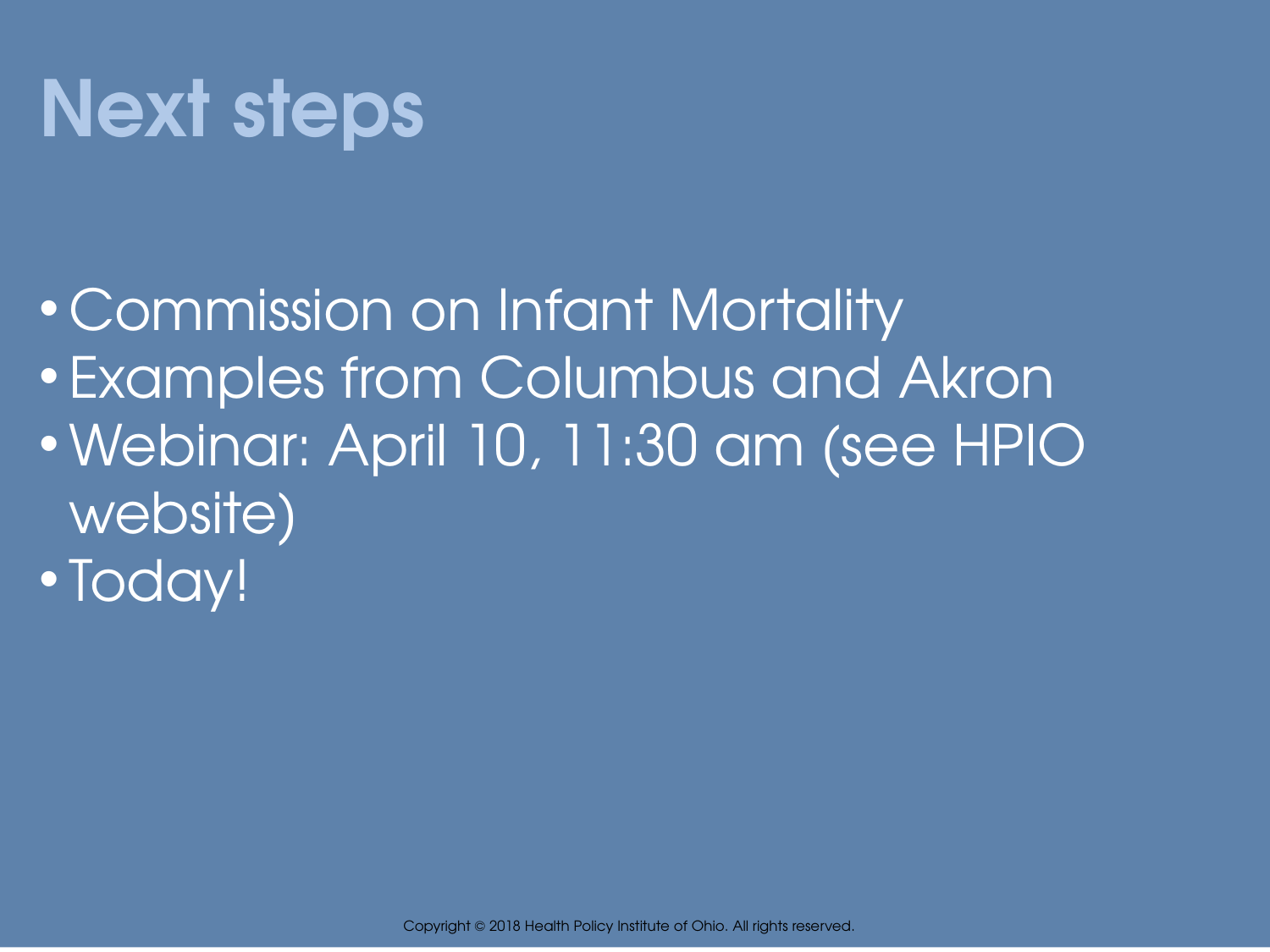

Next steps
Commission on Infant Mortality
Examples from Columbus and Akron
Webinar: April 10, 11:30 am (see HPIO website)
Today!

Copyright © 2018 Health Policy Institute of Ohio. All rights reserved.